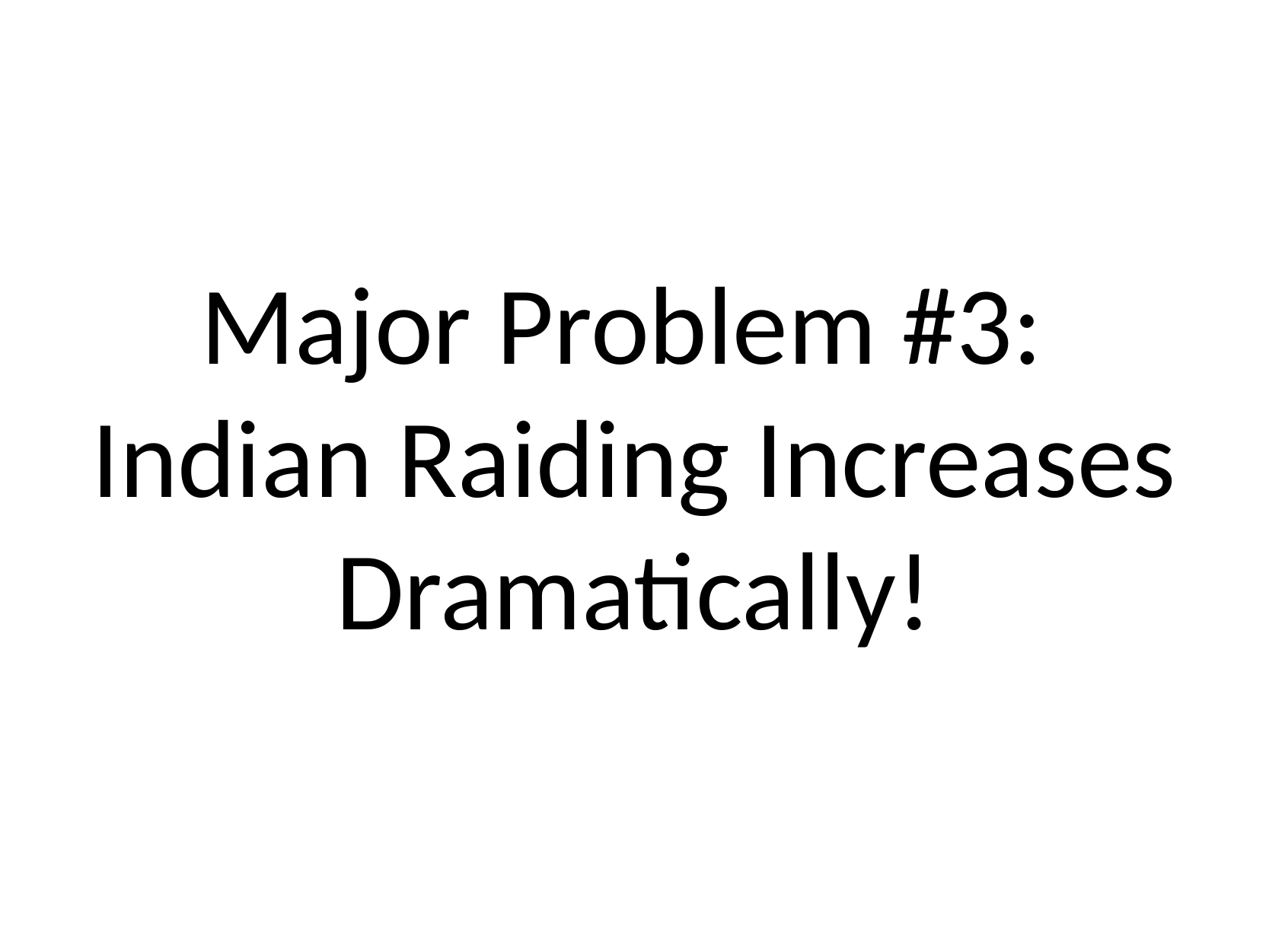

Major Problem #3:
Indian Raiding Increases Dramatically!